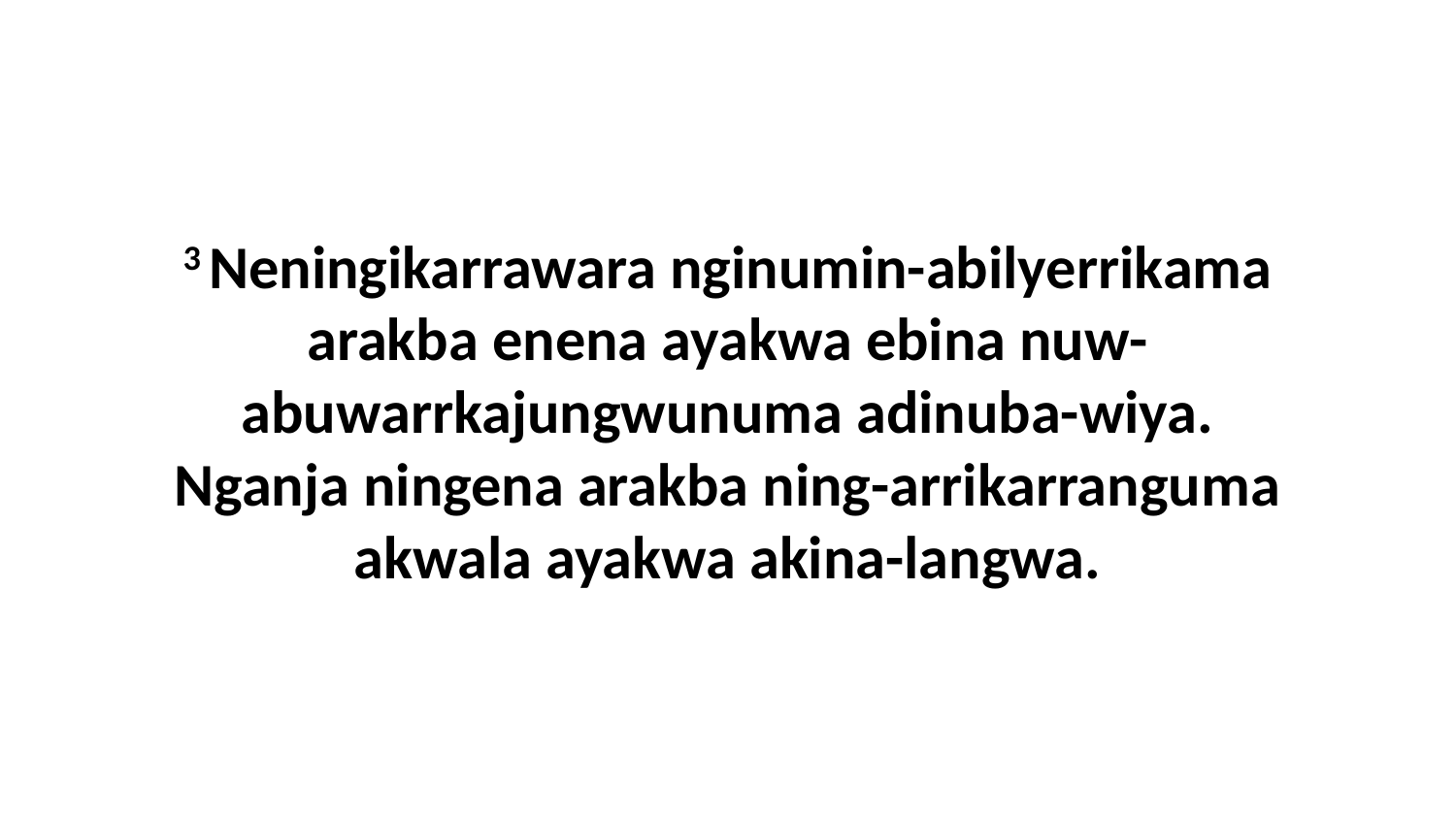

3 Neningikarrawara nginumin-abilyerrikama arakba enena ayakwa ebina nuw-abuwarrkajungwunuma adinuba-wiya. Nganja ningena arakba ning-arrikarranguma akwala ayakwa akina-langwa.